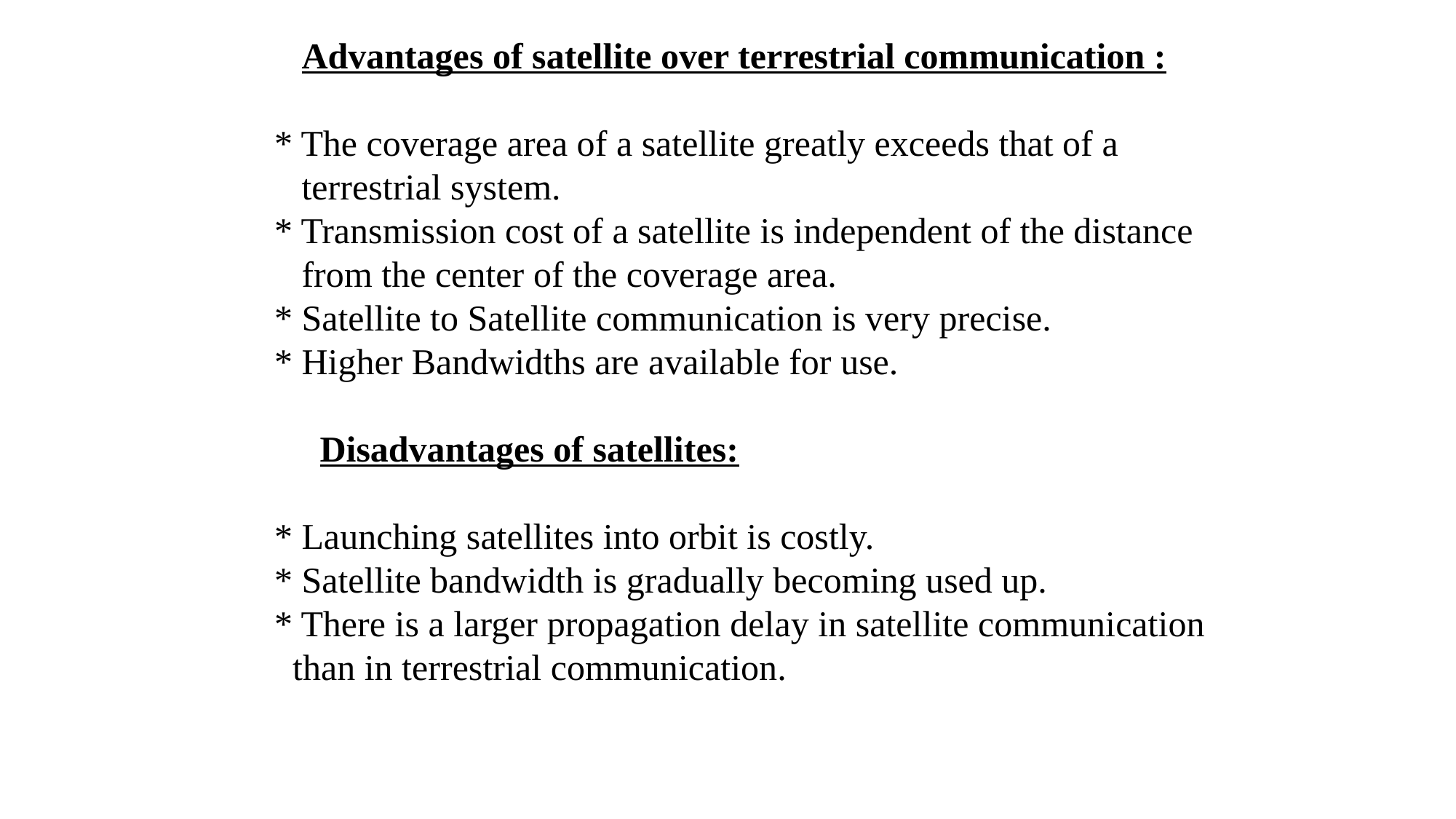

Advantages of satellite over terrestrial communication :

* The coverage area of a satellite greatly exceeds that of a
   terrestrial system.
* Transmission cost of a satellite is independent of the distance
   from the center of the coverage area.
* Satellite to Satellite communication is very precise.
* Higher Bandwidths are available for use.

     Disadvantages of satellites:

* Launching satellites into orbit is costly.
* Satellite bandwidth is gradually becoming used up.
* There is a larger propagation delay in satellite communication
  than in terrestrial communication.

#